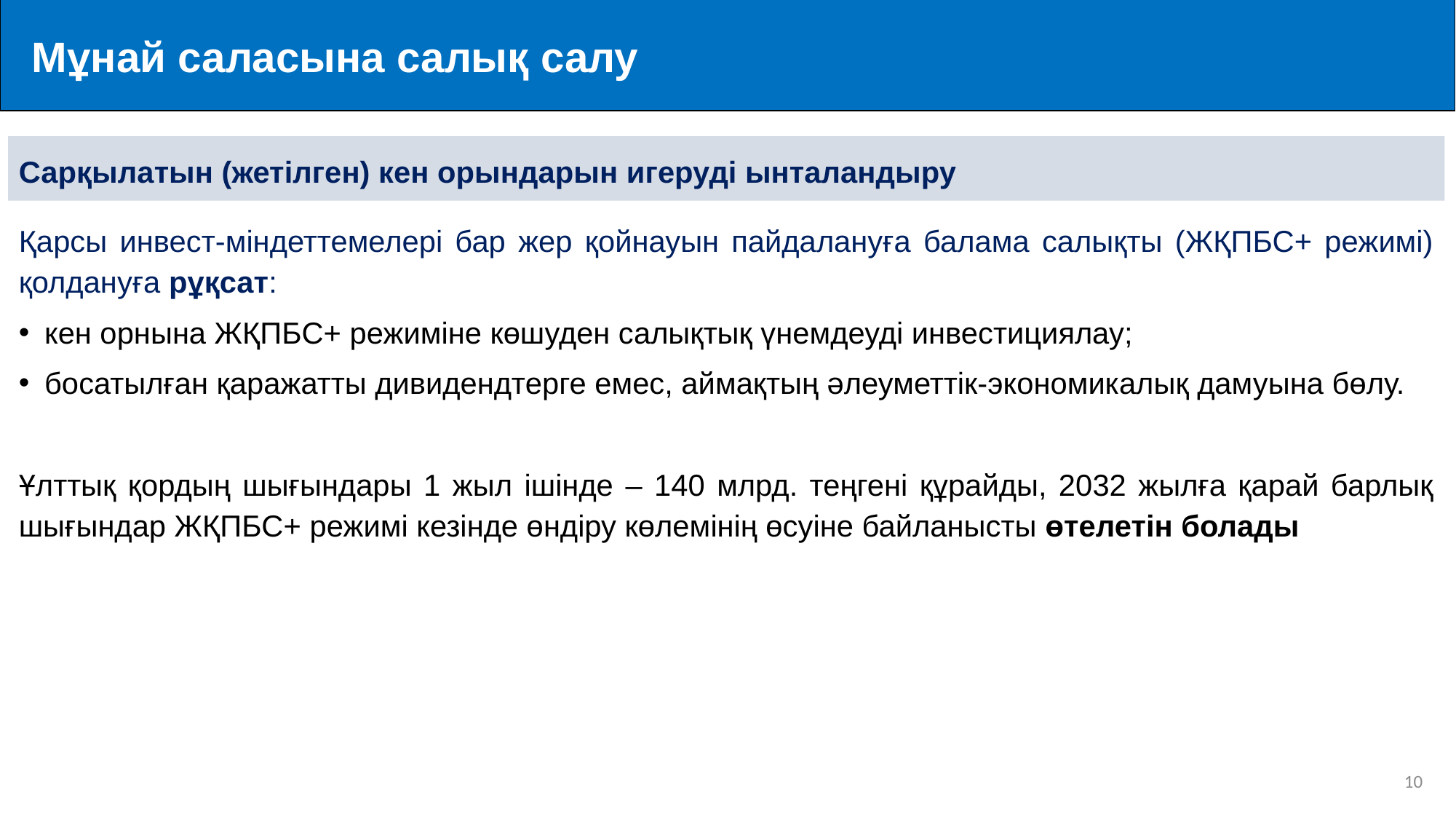

Мұнай саласына салық салу
Сарқылатын (жетілген) кен орындарын игеруді ынталандыру
Қарсы инвест-міндеттемелері бар жер қойнауын пайдалануға балама салықты (ЖҚПБС+ режимі) қолдануға рұқсат:
 кен орнына ЖҚПБС+ режиміне көшуден салықтық үнемдеуді инвестициялау;
 босатылған қаражатты дивидендтерге емес, аймақтың әлеуметтік-экономикалық дамуына бөлу.

Ұлттық қордың шығындары 1 жыл ішінде – 140 млрд. теңгені құрайды, 2032 жылға қарай барлық шығындар ЖҚПБС+ режимі кезінде өндіру көлемінің өсуіне байланысты өтелетін болады
10